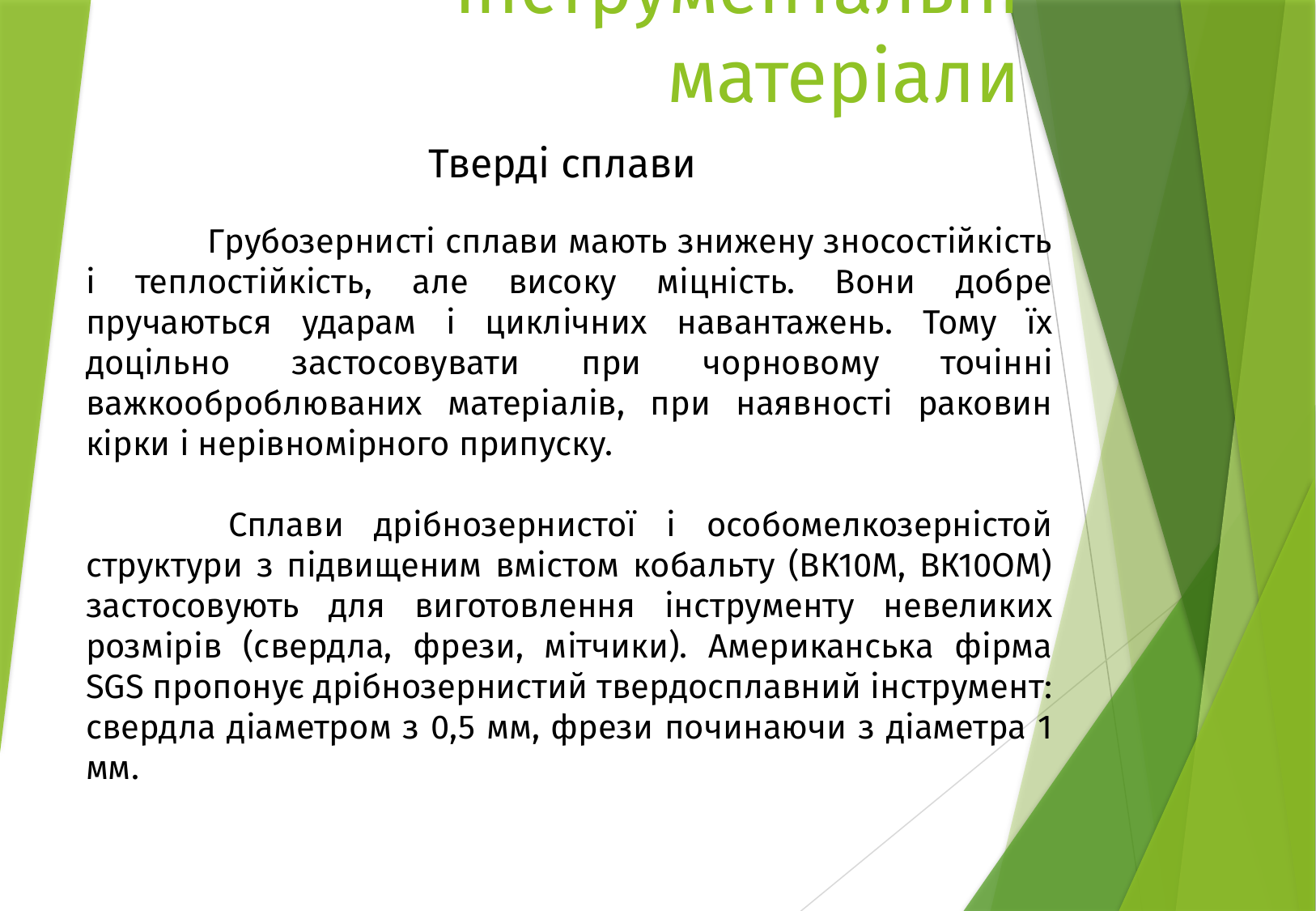

# Інструментальні матеріали
Тверді сплави
	Грубозернисті сплави мають знижену зносостійкість і теплостійкість, але високу міцність. Вони добре пручаються ударам і циклічних навантажень. Тому їх доцільно застосовувати при чорновому точінні важкооброблюваних матеріалів, при наявності раковин кірки і нерівномірного припуску.

 	Сплави дрібнозернистої і особомелкозерністой структури з підвищеним вмістом кобальту (ВК10М, ВК10ОМ) застосовують для виготовлення інструменту невеликих розмірів (свердла, фрези, мітчики). Американська фірма SGS пропонує дрібнозернистий твердосплавний інструмент: свердла діаметром з 0,5 мм, фрези починаючи з діаметра 1 мм.